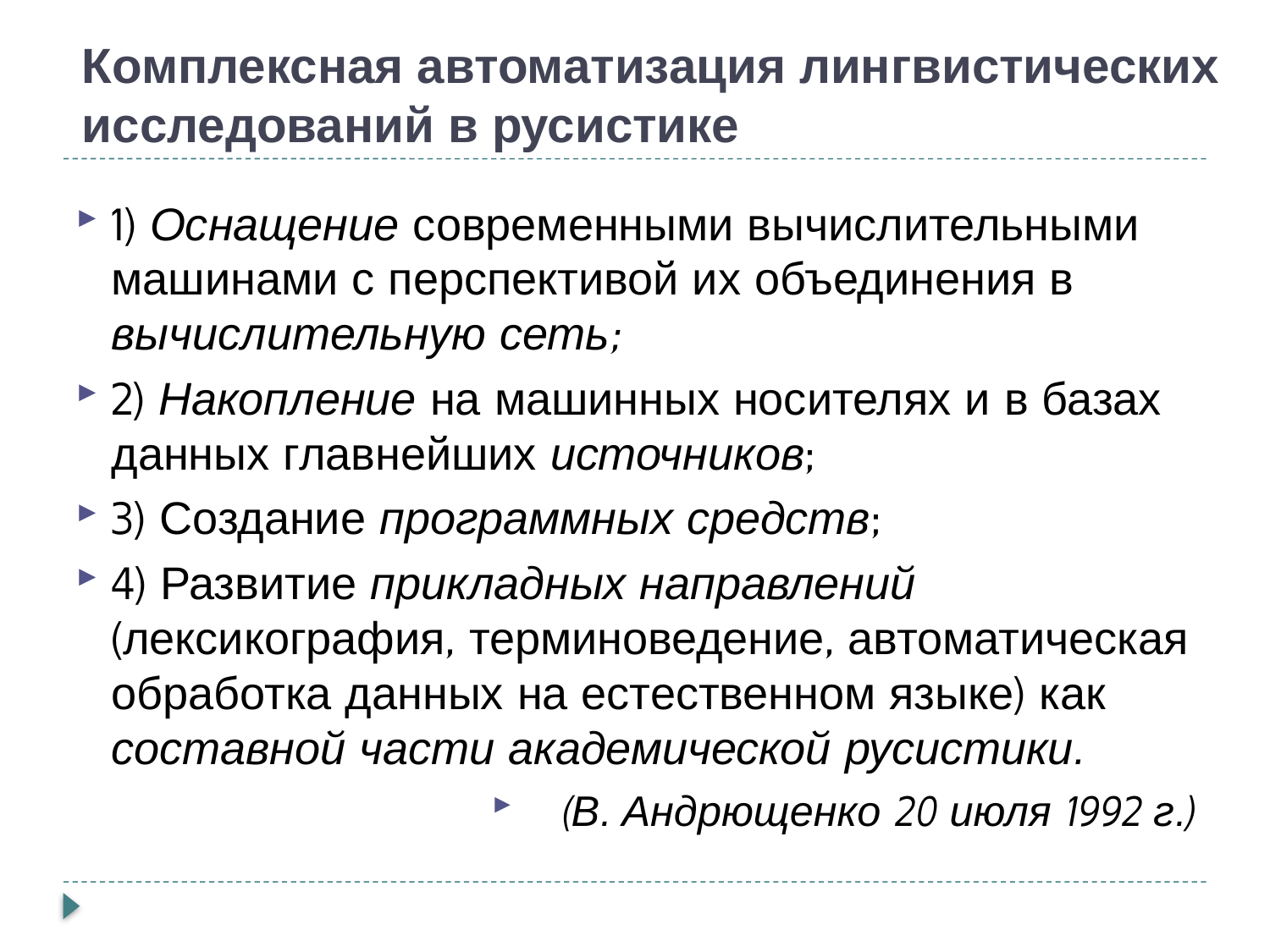

# Комплексная автоматизация лингвистических исследований в русистике
1) Оснащение современными вычислительными машинами с перспективой их объединения в вычислительную сеть;
2) Накопление на машинных носителях и в базах данных главнейших источников;
3) Создание программных средств;
4) Развитие прикладных направлений (лексикография, терминоведение, автоматическая обработка данных на естественном языке) как составной части академической русистики.
(В. Андрющенко 20 июля 1992 г.)